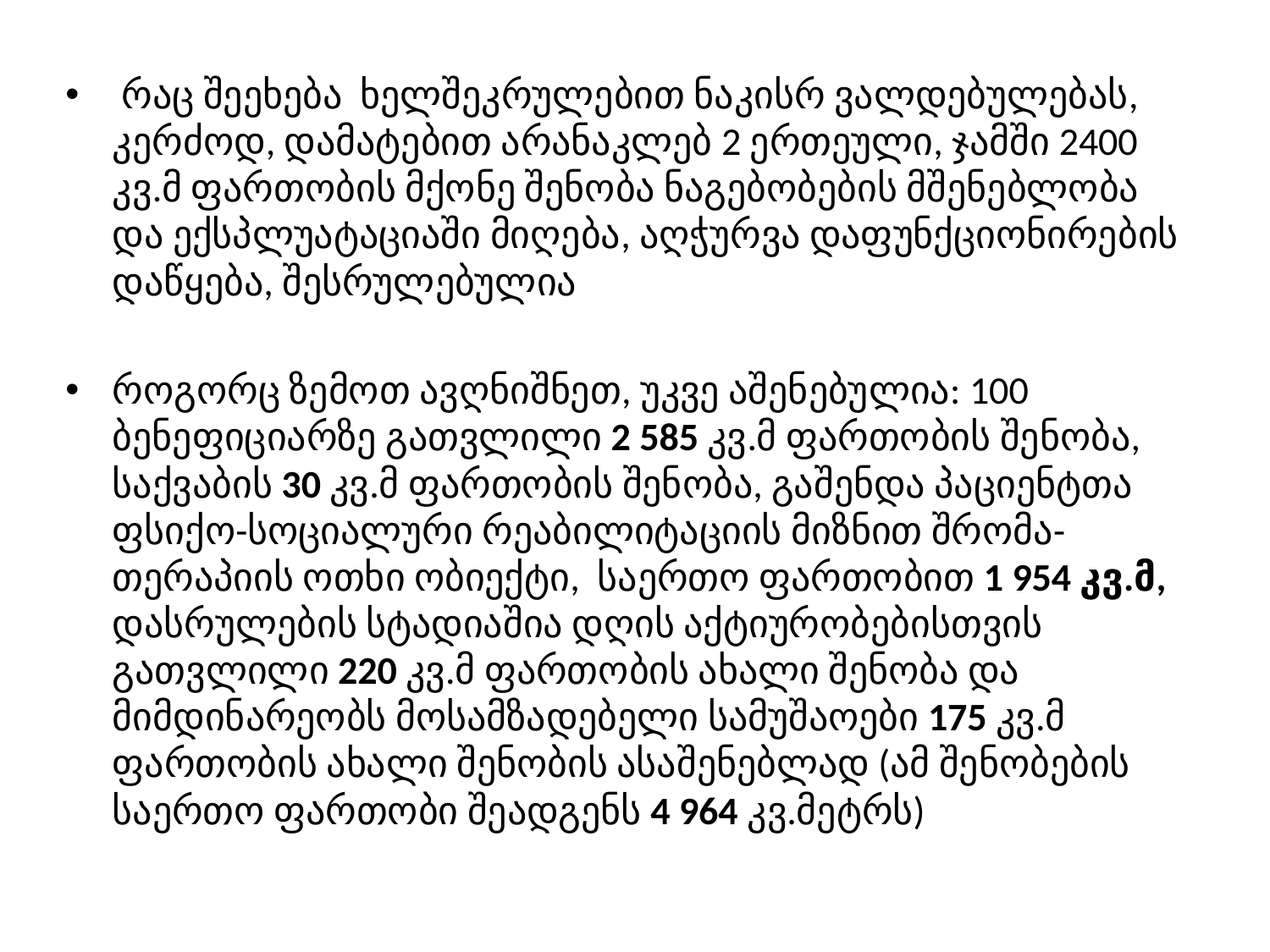

რაც შეეხება  ხელშეკრულებით ნაკისრ ვალდებულებას, კერძოდ, დამატებით არანაკლებ 2 ერთეული, ჯამში 2400 კვ.მ ფართობის მქონე შენობა ნაგებობების მშენებლობა და ექსპლუატაციაში მიღება, აღჭურვა დაფუნქციონირების დაწყება, შესრულებულია

როგორც ზემოთ ავღნიშნეთ, უკვე აშენებულია: 100  ბენეფიციარზე გათვლილი 2 585 კვ.მ ფართობის შენობა, საქვაბის 30 კვ.მ ფართობის შენობა, გაშენდა პაციენტთა ფსიქო-სოციალური რეაბილიტაციის მიზნით შრომა-თერაპიის ოთხი ობიექტი,  საერთო ფართობით 1 954 კვ.მ, დასრულების სტადიაშია დღის აქტიურობებისთვის გათვლილი 220 კვ.მ ფართობის ახალი შენობა და მიმდინარეობს მოსამზადებელი სამუშაოები 175 კვ.მ ფართობის ახალი შენობის ასაშენებლად (ამ შენობების საერთო ფართობი შეადგენს 4 964 კვ.მეტრს)